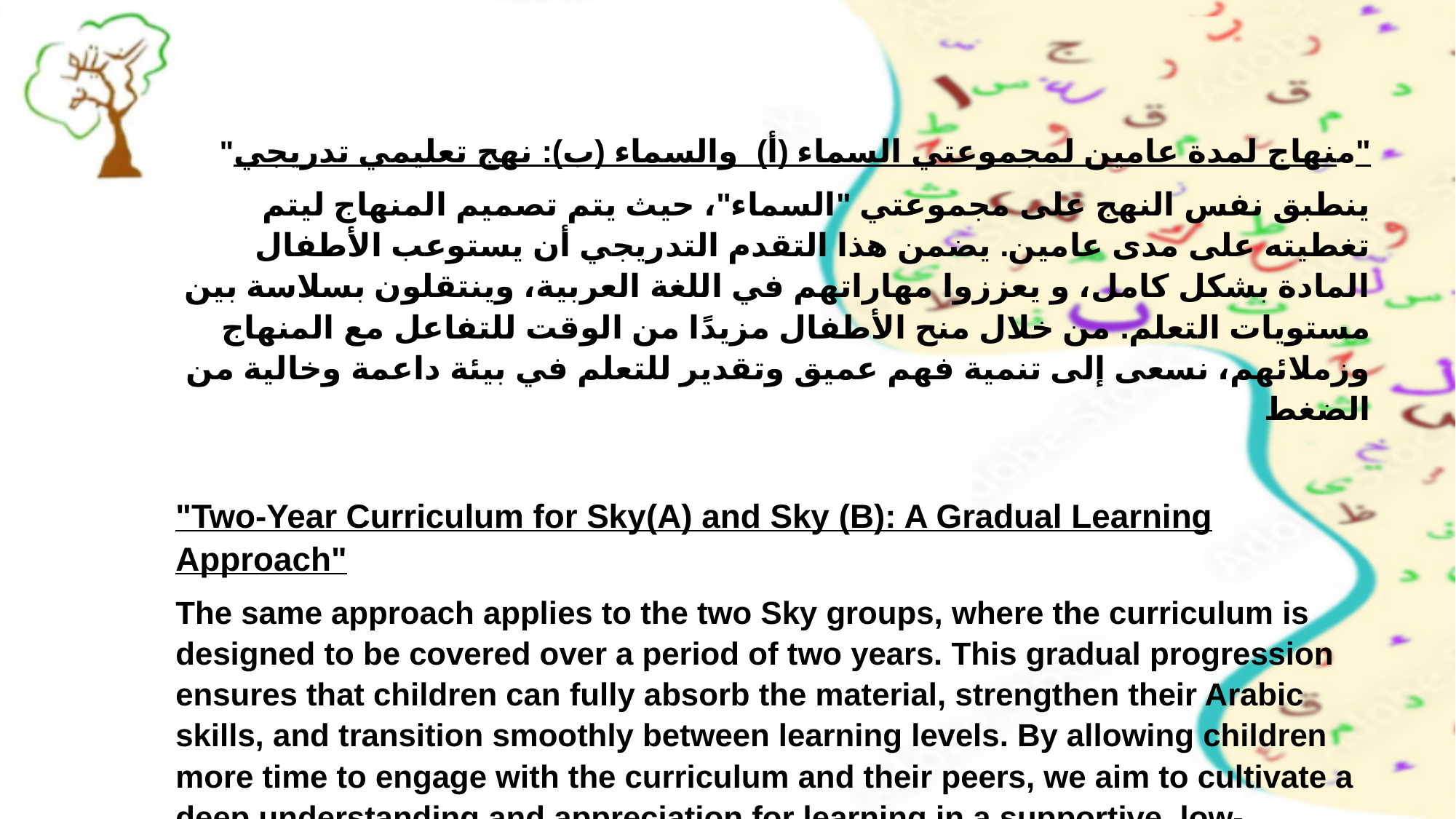

"منهاج لمدة عامين لمجموعتي السماء (أ)  والسماء (ب): نهج تعليمي تدريجي"
ينطبق نفس النهج على مجموعتي "السماء"، حيث يتم تصميم المنهاج ليتم تغطيته على مدى عامين. يضمن هذا التقدم التدريجي أن يستوعب الأطفال المادة بشكل كامل، و يعززوا مهاراتهم في اللغة العربية، وينتقلون بسلاسة بين مستويات التعلم. من خلال منح الأطفال مزيدًا من الوقت للتفاعل مع المنهاج وزملائهم، نسعى إلى تنمية فهم عميق وتقدير للتعلم في بيئة داعمة وخالية من الضغط

"Two-Year Curriculum for Sky(A) and Sky (B): A Gradual Learning Approach"
The same approach applies to the two Sky groups, where the curriculum is designed to be covered over a period of two years. This gradual progression ensures that children can fully absorb the material, strengthen their Arabic skills, and transition smoothly between learning levels. By allowing children more time to engage with the curriculum and their peers, we aim to cultivate a deep understanding and appreciation for learning in a supportive, low-pressure environment.